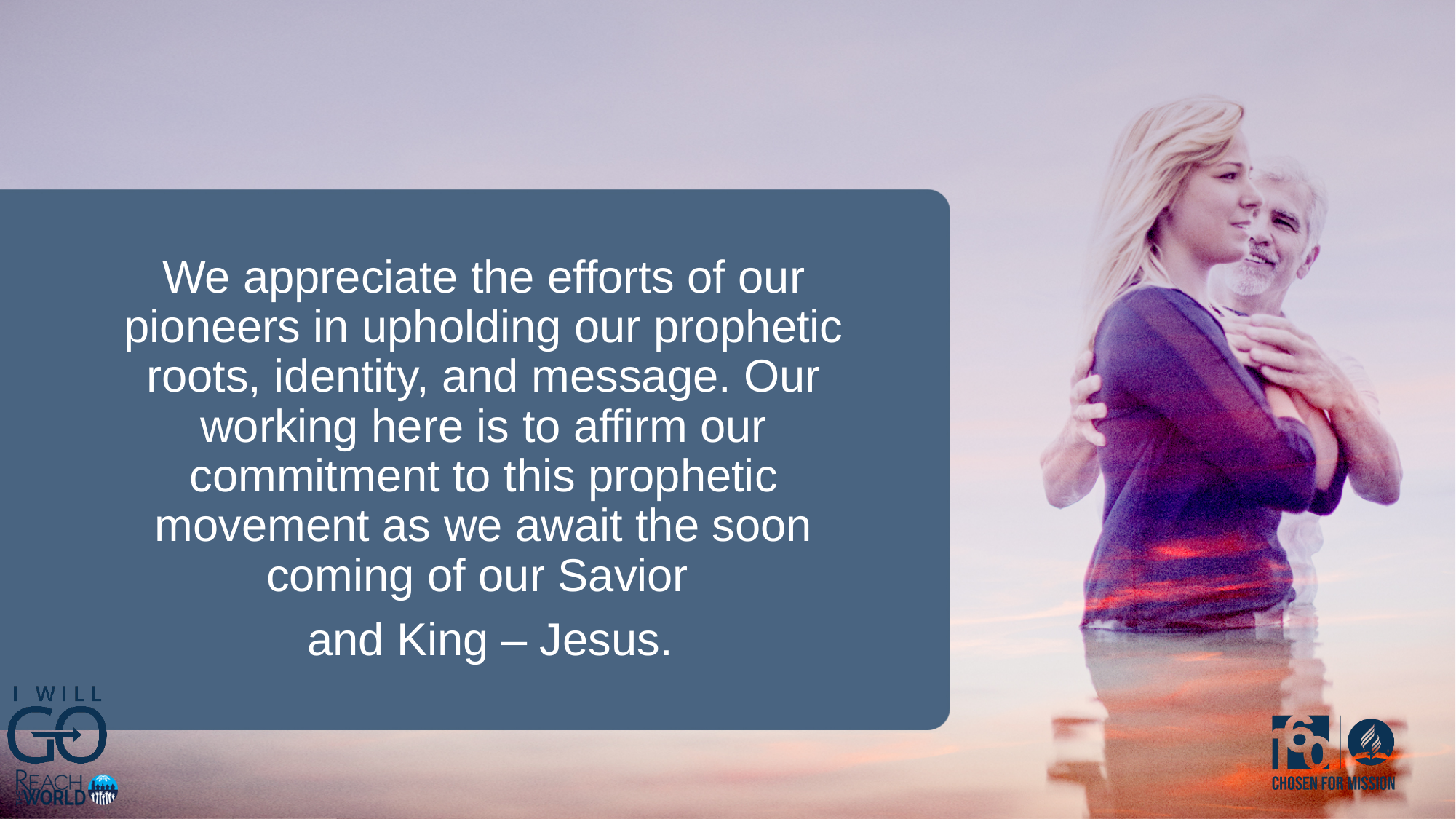

We appreciate the efforts of our pioneers in upholding our prophetic roots, identity, and message. Our working here is to affirm our commitment to this prophetic movement as we await the soon coming of our Savior
 and King – Jesus.